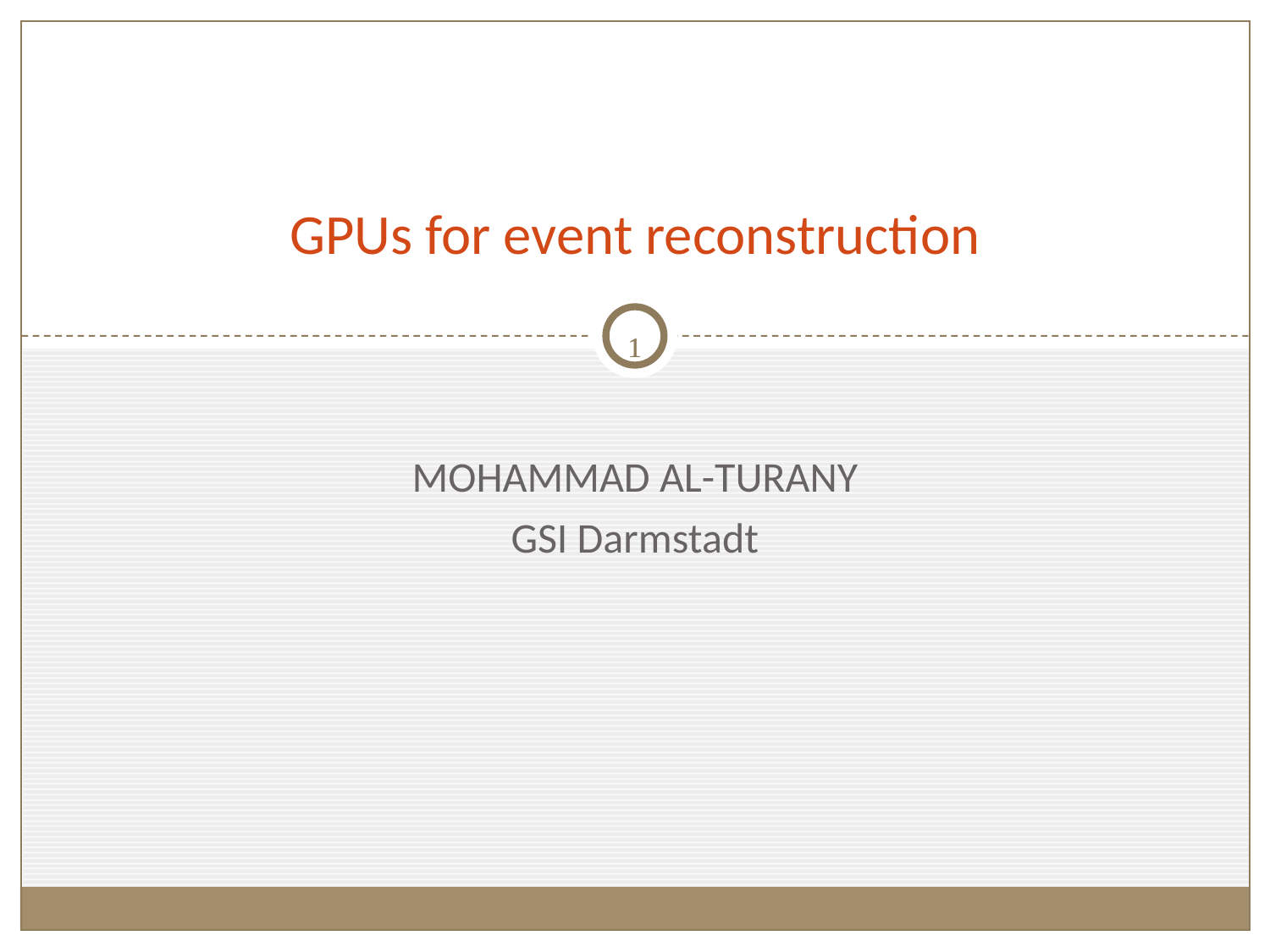

# GPUs for event reconstruction

1
1

MOHAMMAD AL-TURANY
GSI Darmstadt